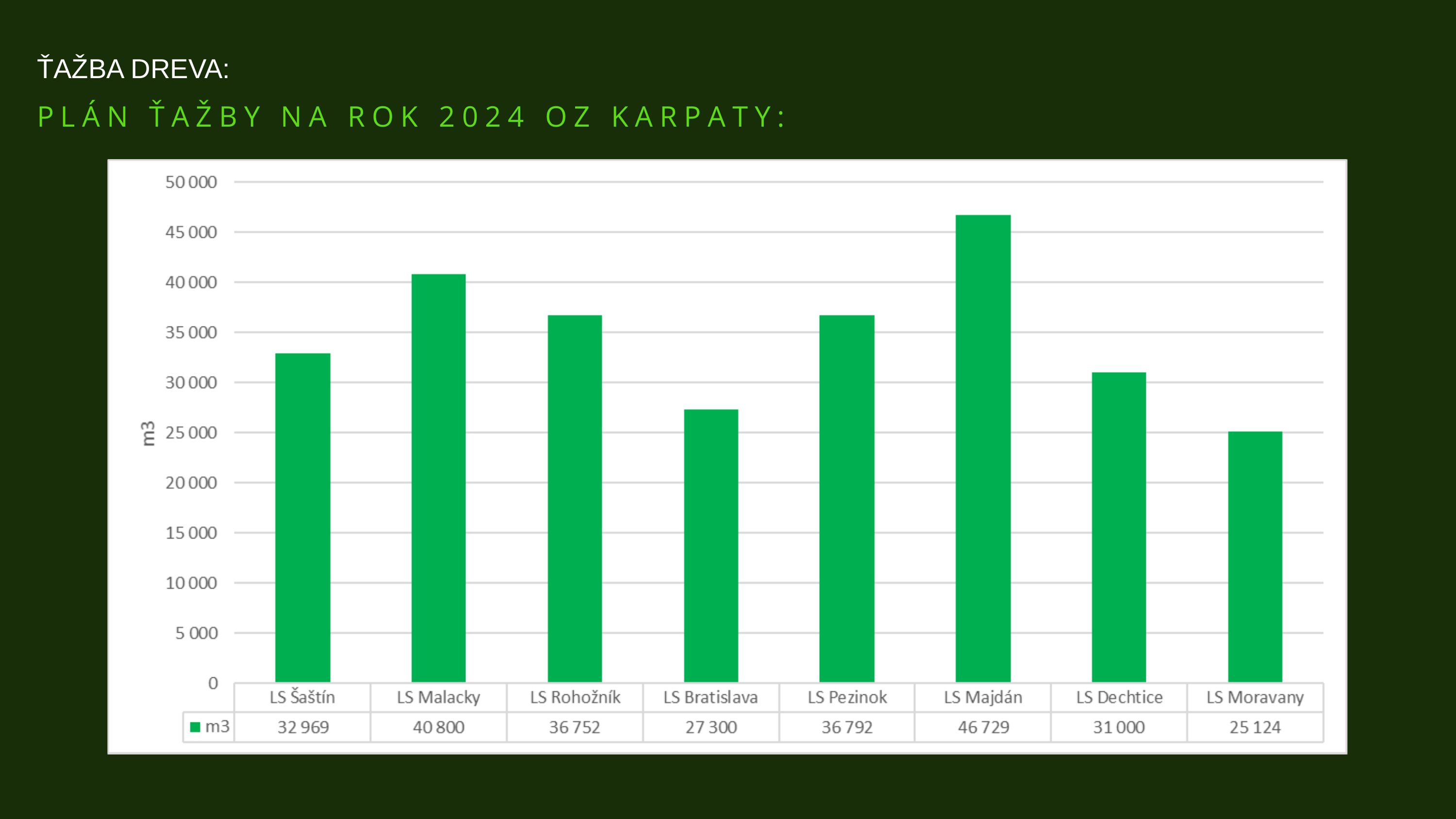

ŤAŽBA DREVA:
PLÁN ŤAŽBY NA ROK 2024 OZ KARPATY: